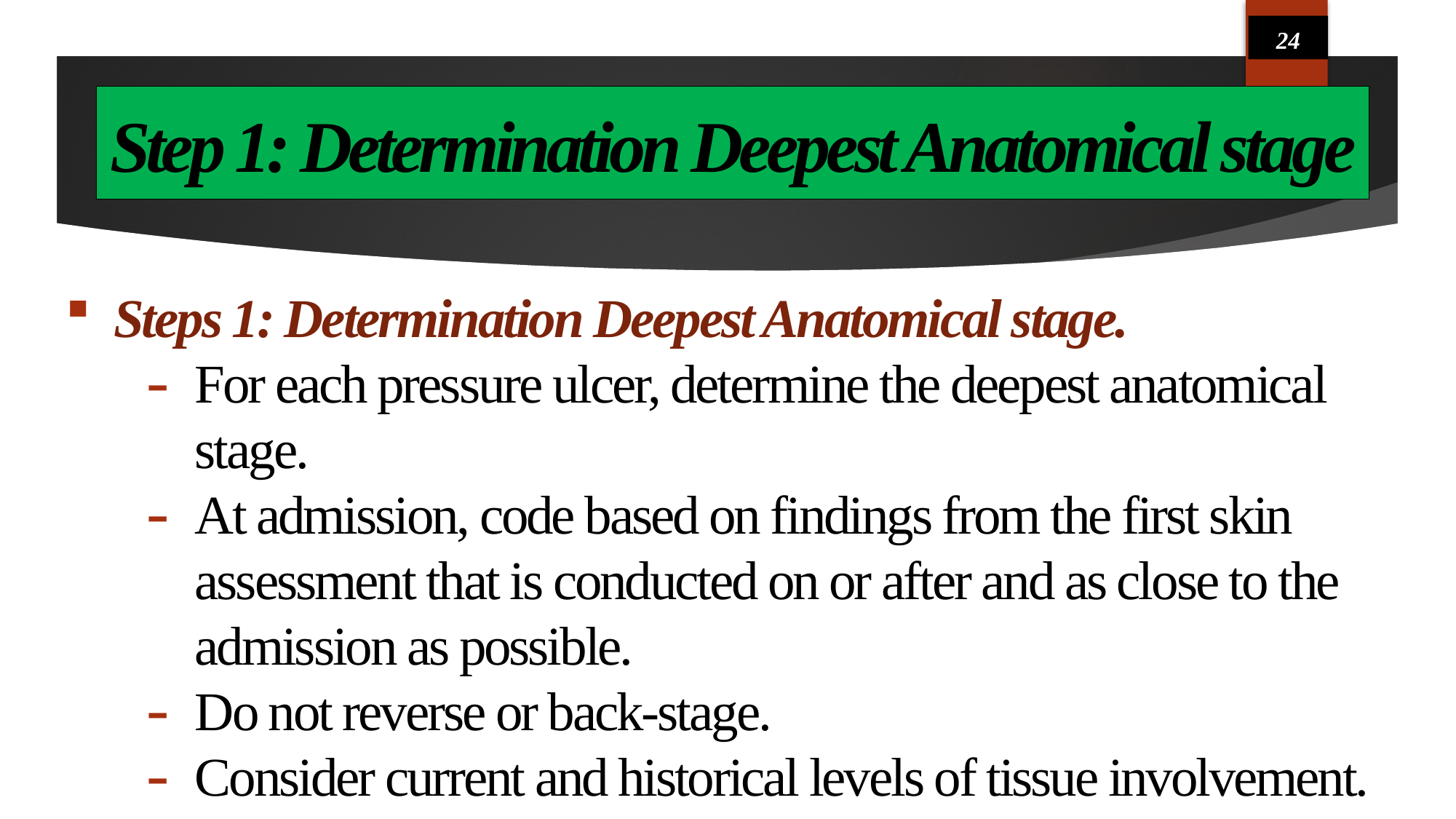

24
# Step 1: Determination Deepest Anatomical stage
Steps 1: Determination Deepest Anatomical stage.
For each pressure ulcer, determine the deepest anatomical stage.
At admission, code based on findings from the first skin assessment that is conducted on or after and as close to the admission as possible.
Do not reverse or back-stage.
Consider current and historical levels of tissue involvement.